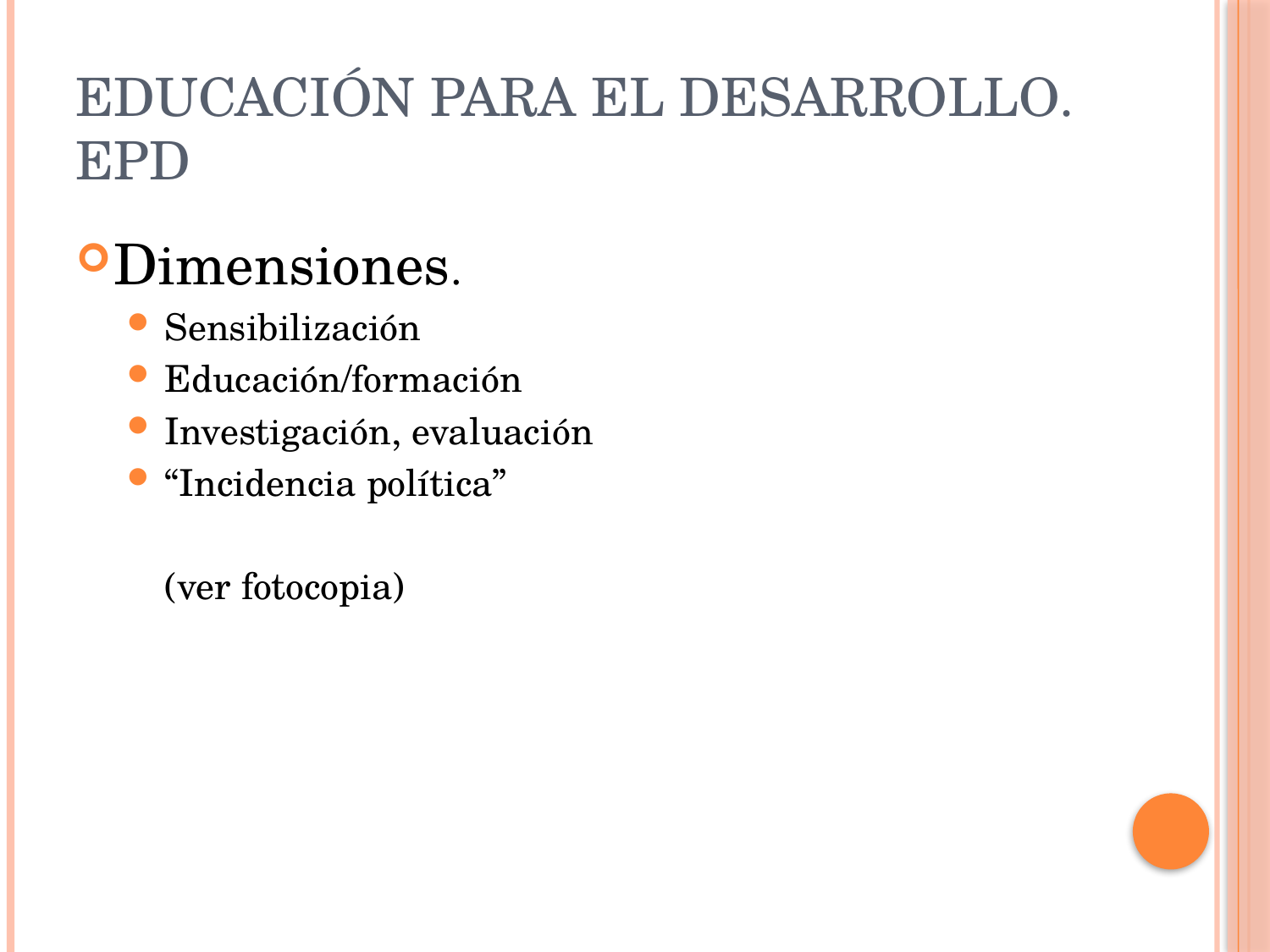

# Educación para el Desarrollo. EpD
Dimensiones.
Sensibilización
Educación/formación
Investigación, evaluación
“Incidencia política”

	(ver fotocopia)